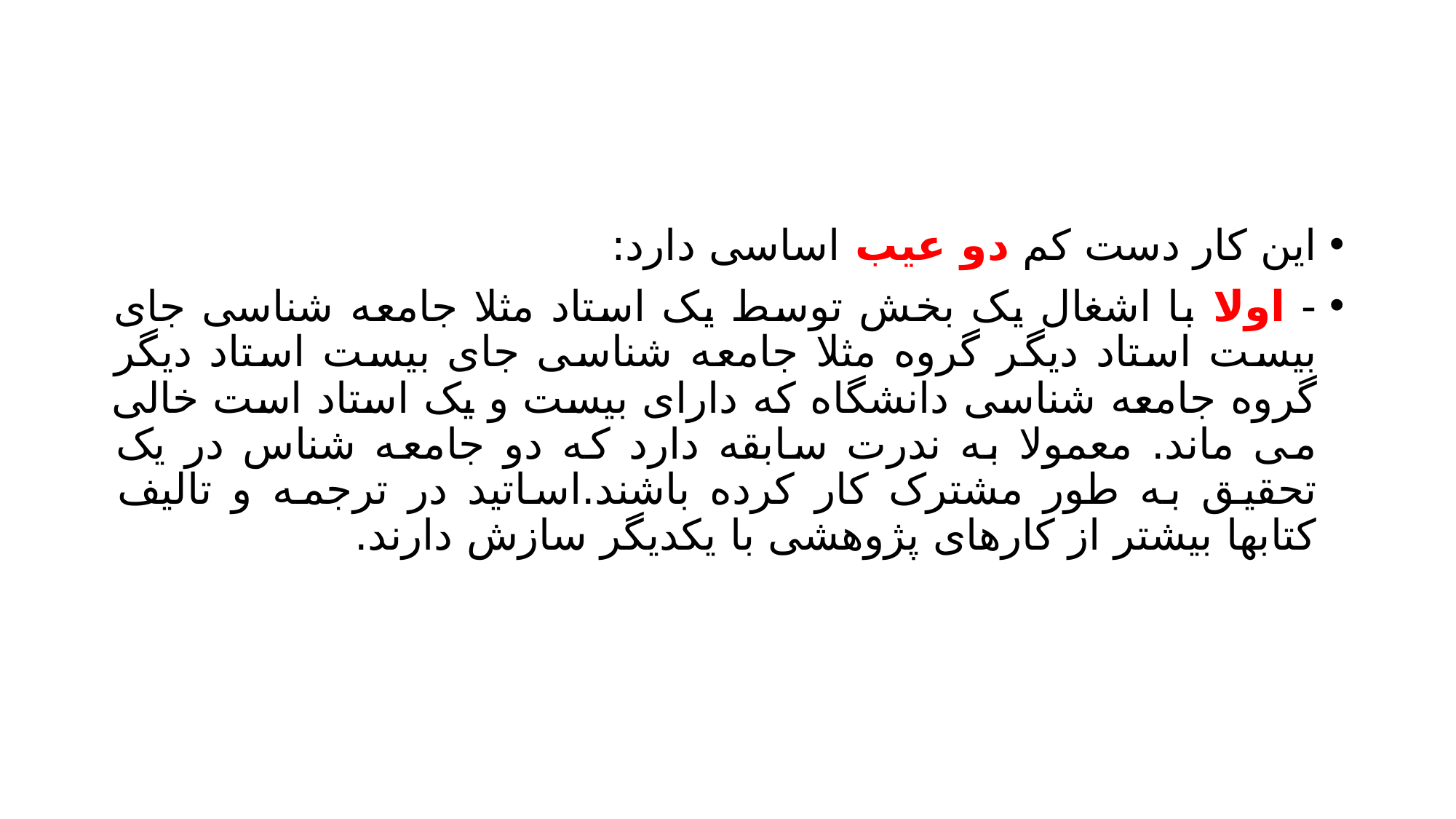

#
این کار دست کم دو عیب اساسی دارد:
- اولا با اشغال یک بخش توسط یک استاد مثلا جامعه شناسی جای بیست استاد دیگر گروه مثلا جامعه شناسی جای بیست استاد دیگر گروه جامعه شناسی دانشگاه که دارای بیست و یک استاد است خالی می ماند. معمولا به ندرت سابقه دارد که دو جامعه شناس در یک تحقیق به طور مشترک کار کرده باشند.اساتید در ترجمه و تالیف کتابها بیشتر از کارهای پژوهشی با یکدیگر سازش دارند.